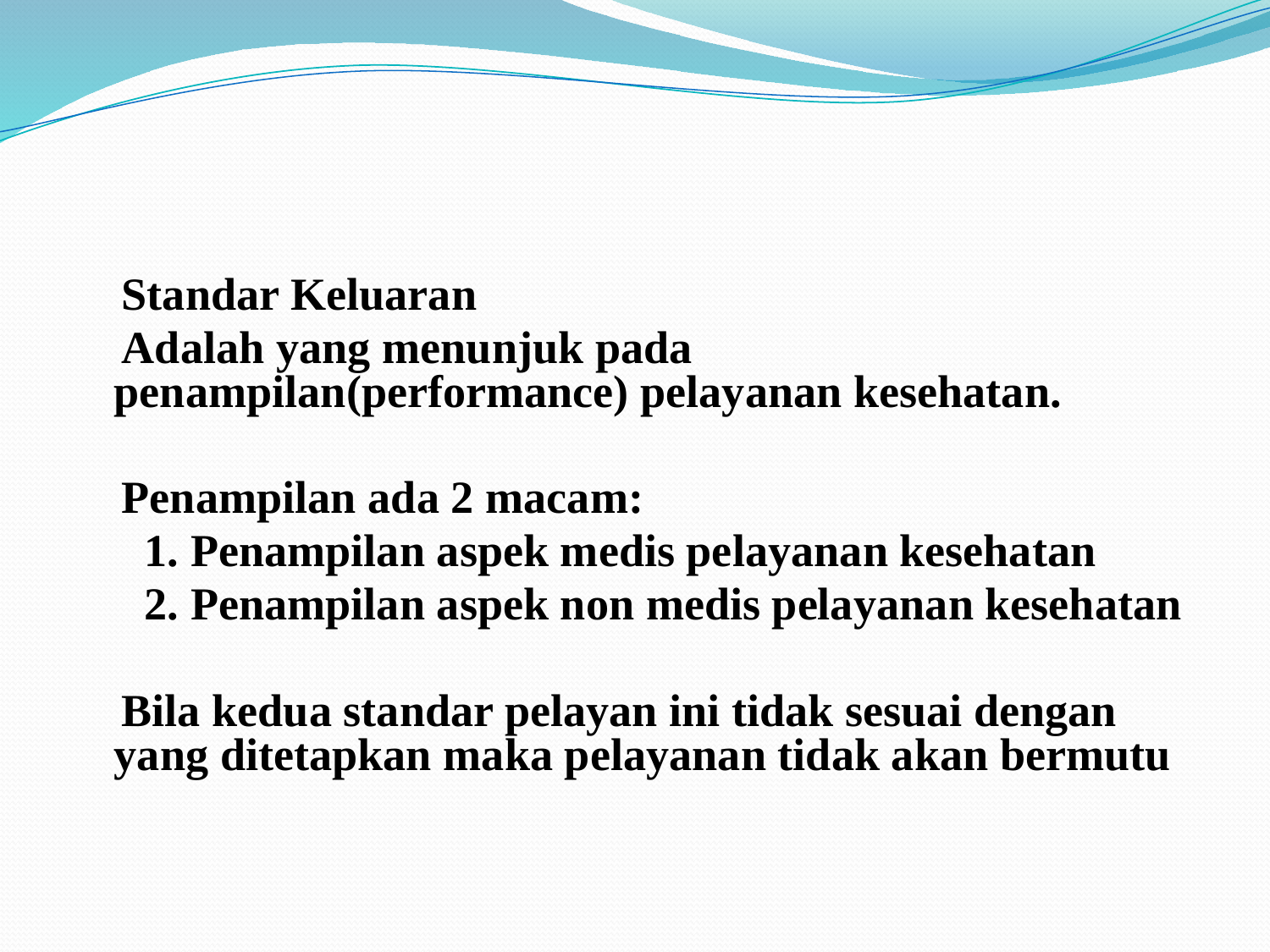

#
    Standar Keluaran
    Adalah yang menunjuk pada penampilan(performance) pelayanan kesehatan.

    Penampilan ada 2 macam:
      1. Penampilan aspek medis pelayanan kesehatan
      2. Penampilan aspek non medis pelayanan kesehatan

    Bila kedua standar pelayan ini tidak sesuai dengan yang ditetapkan maka pelayanan tidak akan bermutu